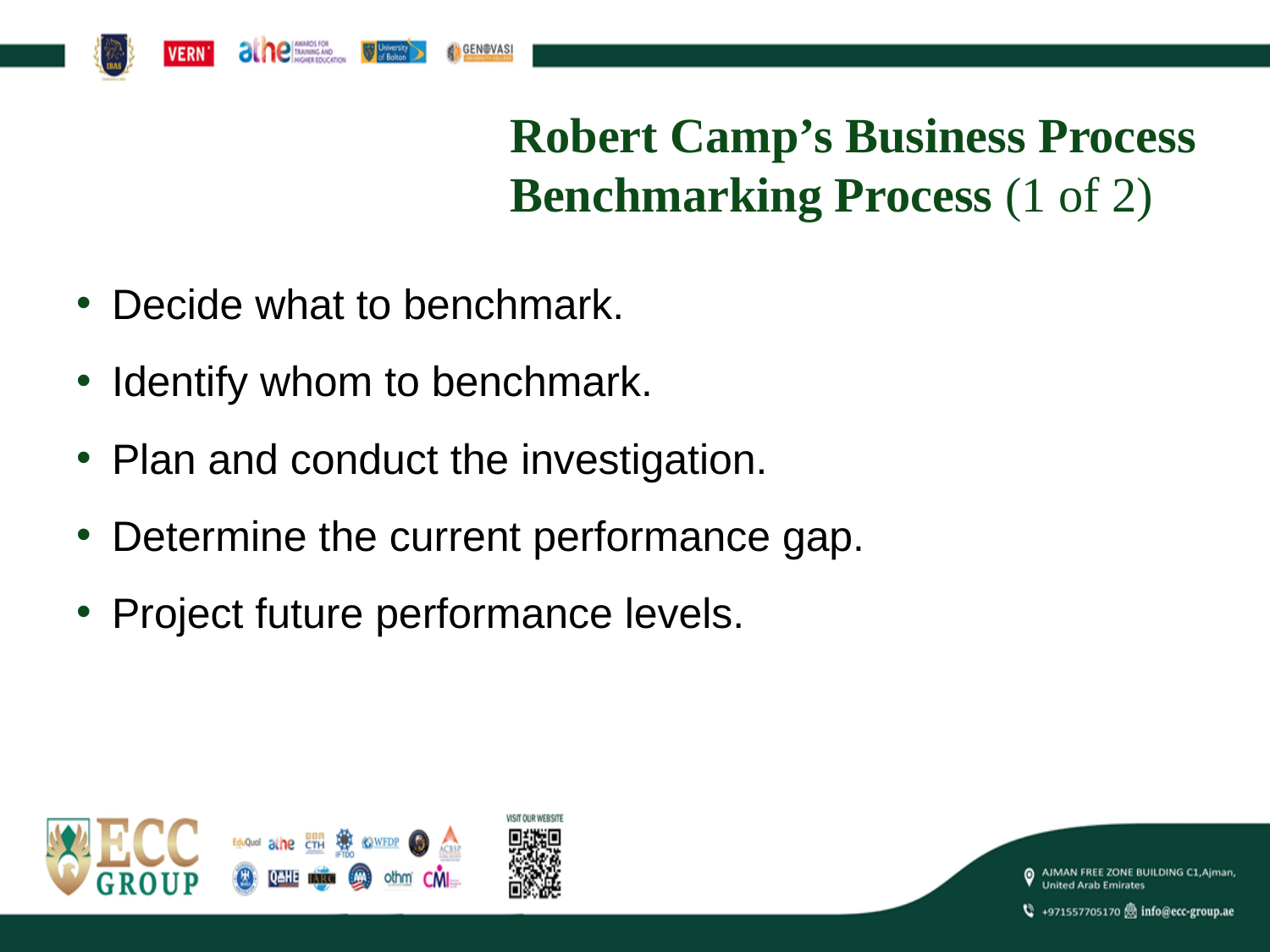

# Robert Camp’s Business Process Benchmarking Process (1 of 2)
Decide what to benchmark.
Identify whom to benchmark.
Plan and conduct the investigation.
Determine the current performance gap.
Project future performance levels.